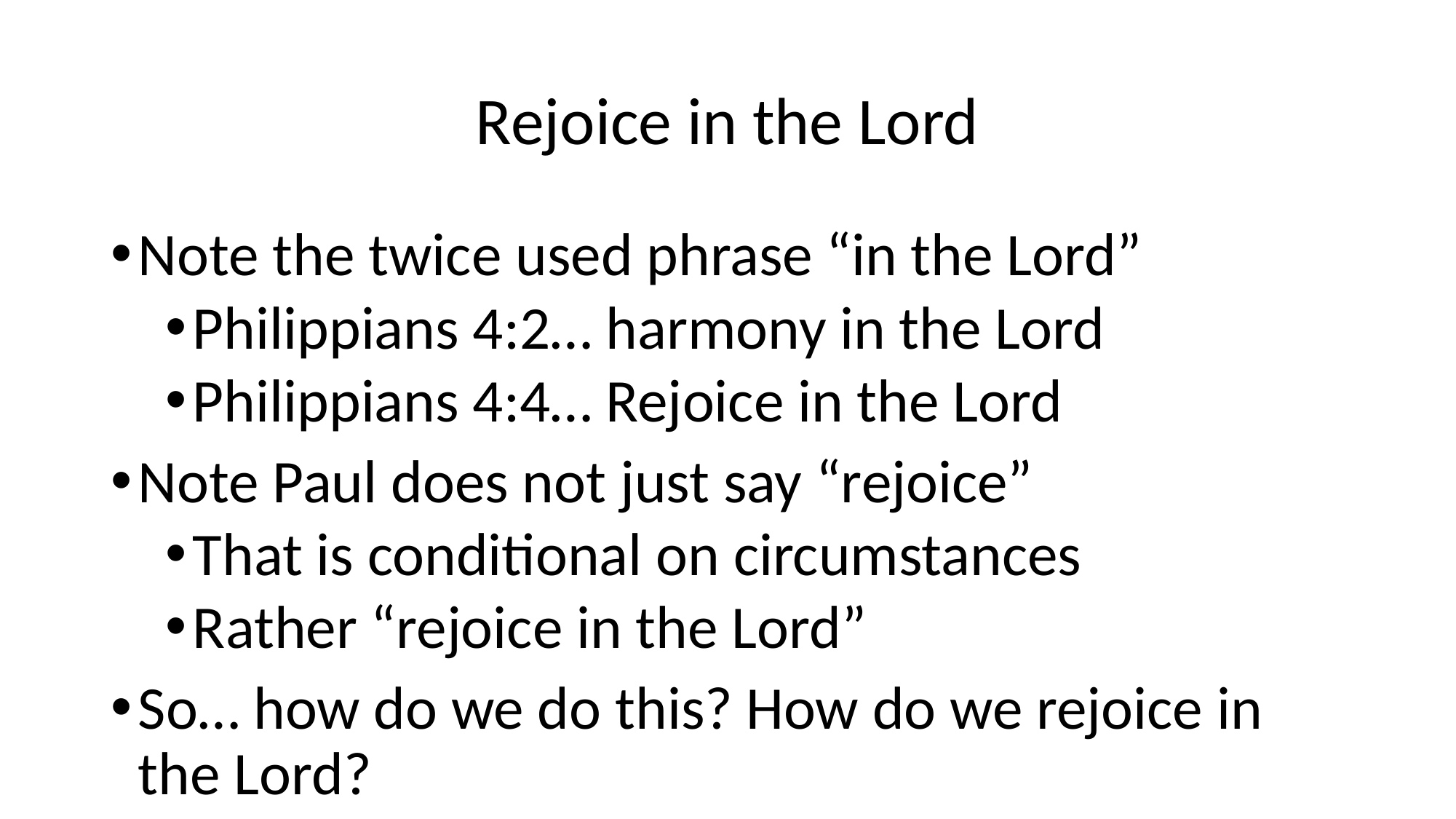

# Rejoice in the Lord
Note the twice used phrase “in the Lord”
Philippians 4:2… harmony in the Lord
Philippians 4:4… Rejoice in the Lord
Note Paul does not just say “rejoice”
That is conditional on circumstances
Rather “rejoice in the Lord”
So… how do we do this? How do we rejoice in the Lord?